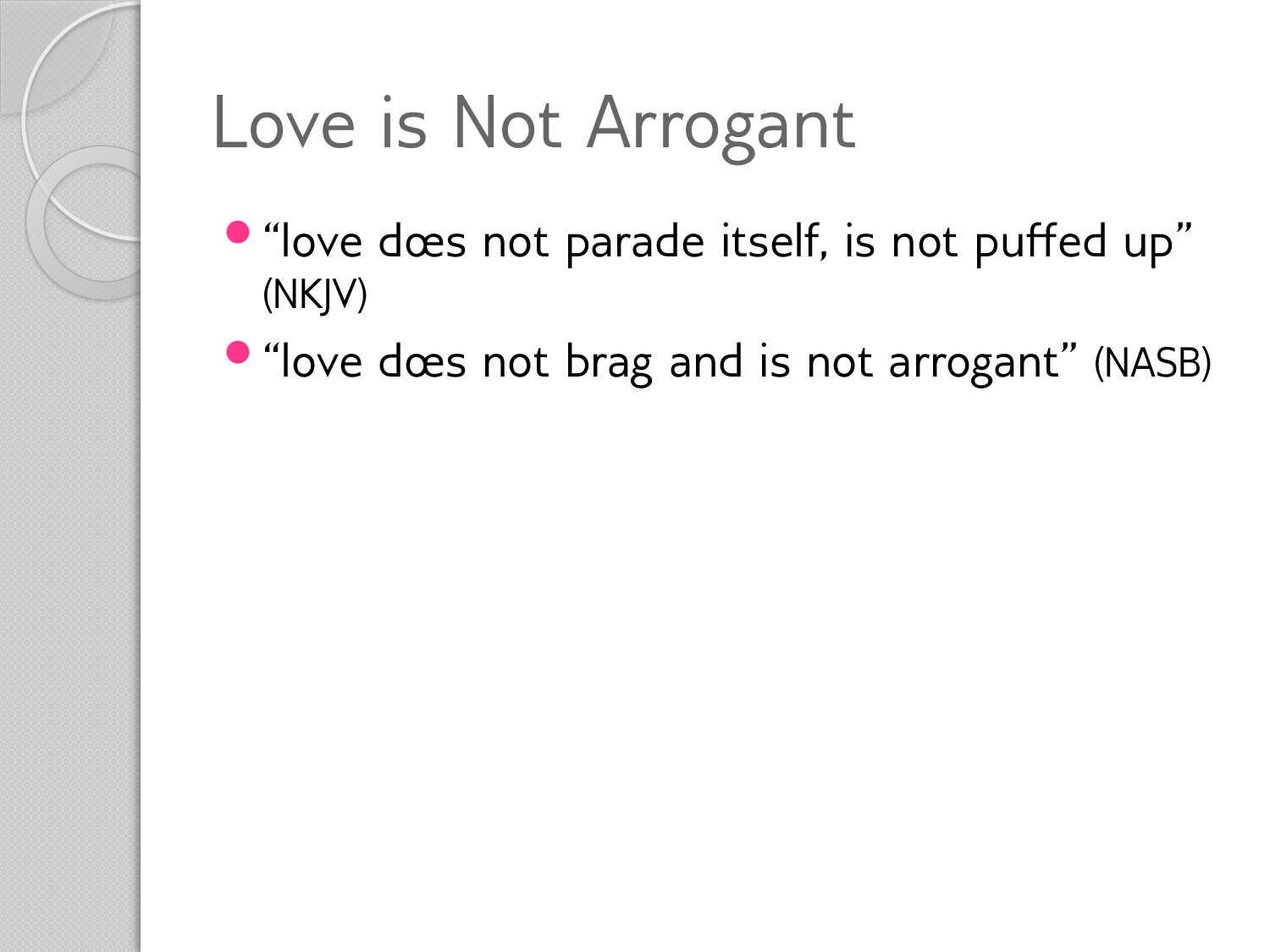

# Love is Not Arrogant
“love does not parade itself, is not puffed up” (NKJV)
“love does not brag and is not arrogant” (NASB)